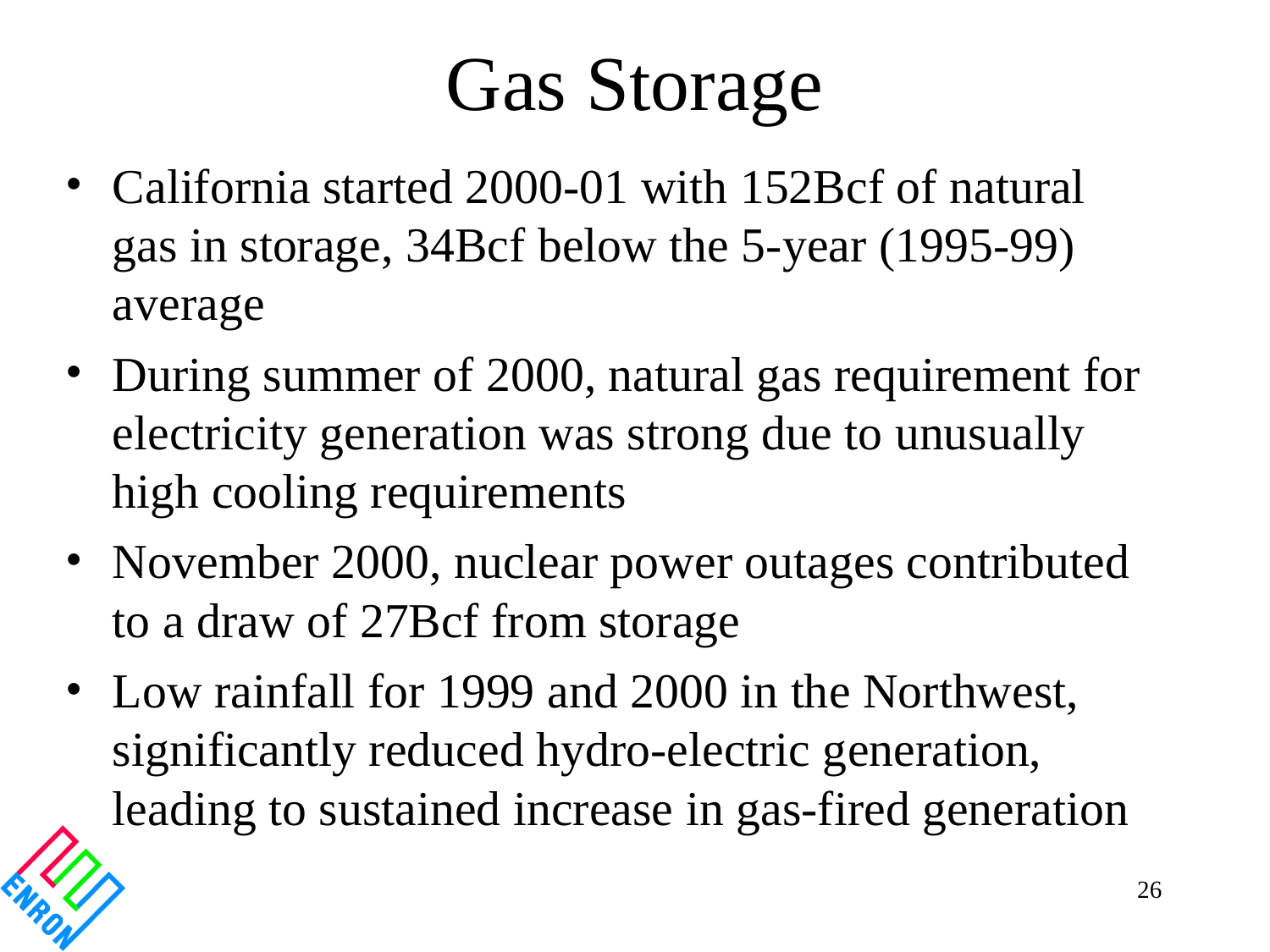

Gas Storage
# California started 2000-01 with 152Bcf of natural gas in storage, 34Bcf below the 5-year (1995-99) average
During summer of 2000, natural gas requirement for electricity generation was strong due to unusually high cooling requirements
November 2000, nuclear power outages contributed to a draw of 27Bcf from storage
Low rainfall for 1999 and 2000 in the Northwest, significantly reduced hydro-electric generation, leading to sustained increase in gas-fired generation
26